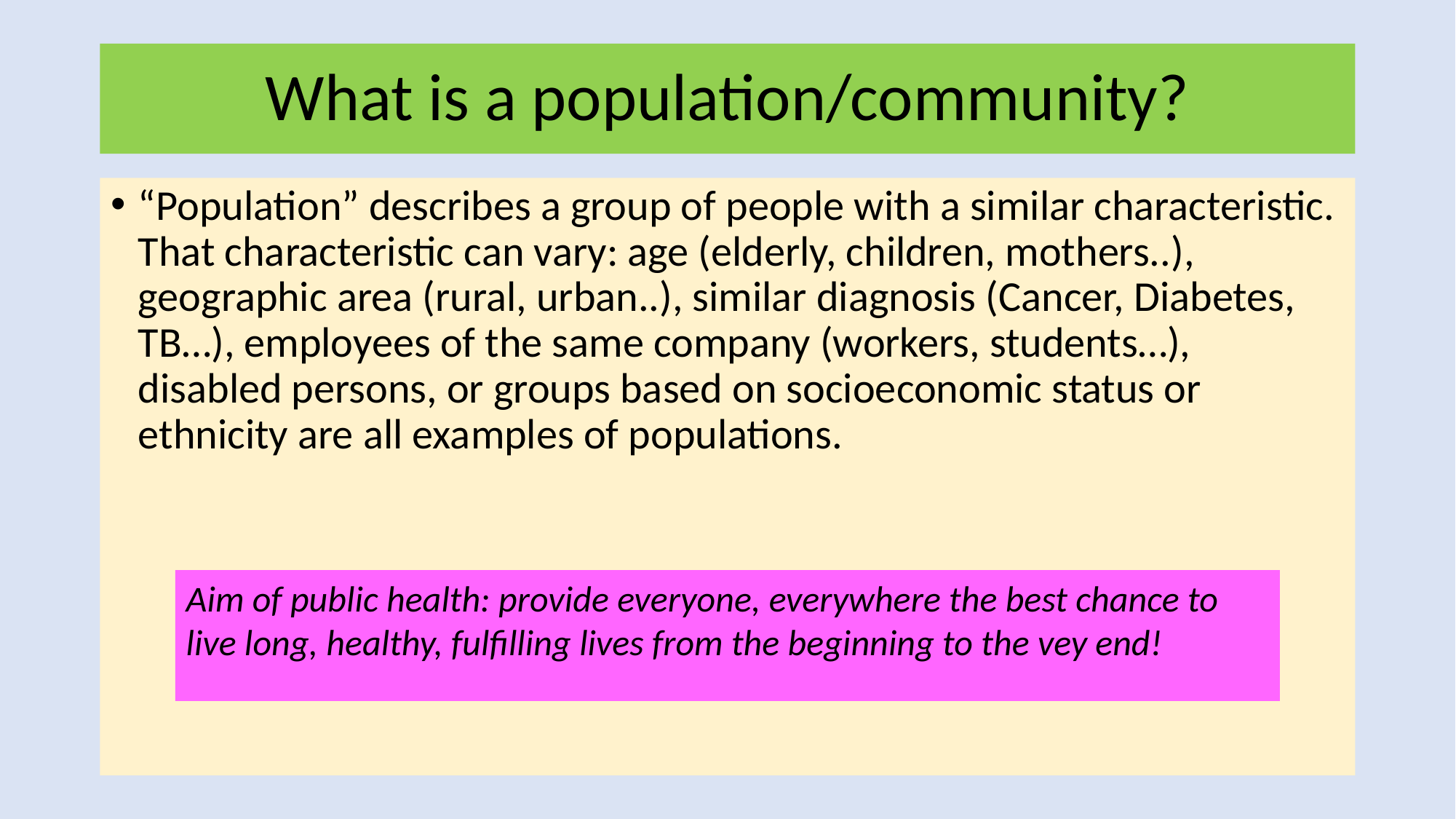

# What is a population/community?
“Population” describes a group of people with a similar characteristic. That characteristic can vary: age (elderly, children, mothers..), geographic area (rural, urban..), similar diagnosis (Cancer, Diabetes, TB…), employees of the same company (workers, students…), disabled persons, or groups based on socioeconomic status or ethnicity are all examples of populations.
Aim of public health: provide everyone, everywhere the best chance to live long, healthy, fulfilling lives from the beginning to the vey end!